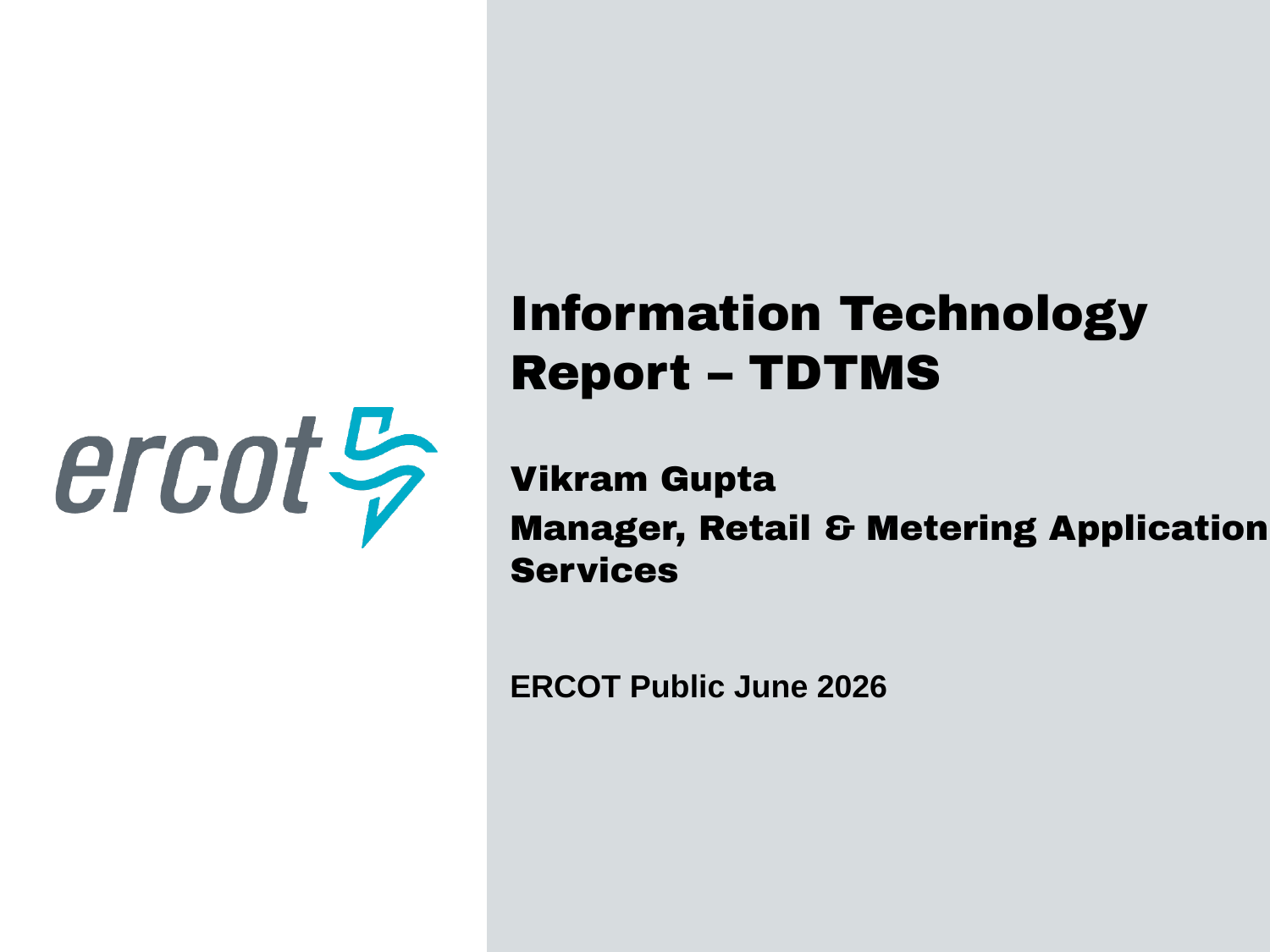

Information Technology Report – TDTMS

Vikram Gupta
Manager, Retail & Metering Application Services

ERCOT Public June 2026